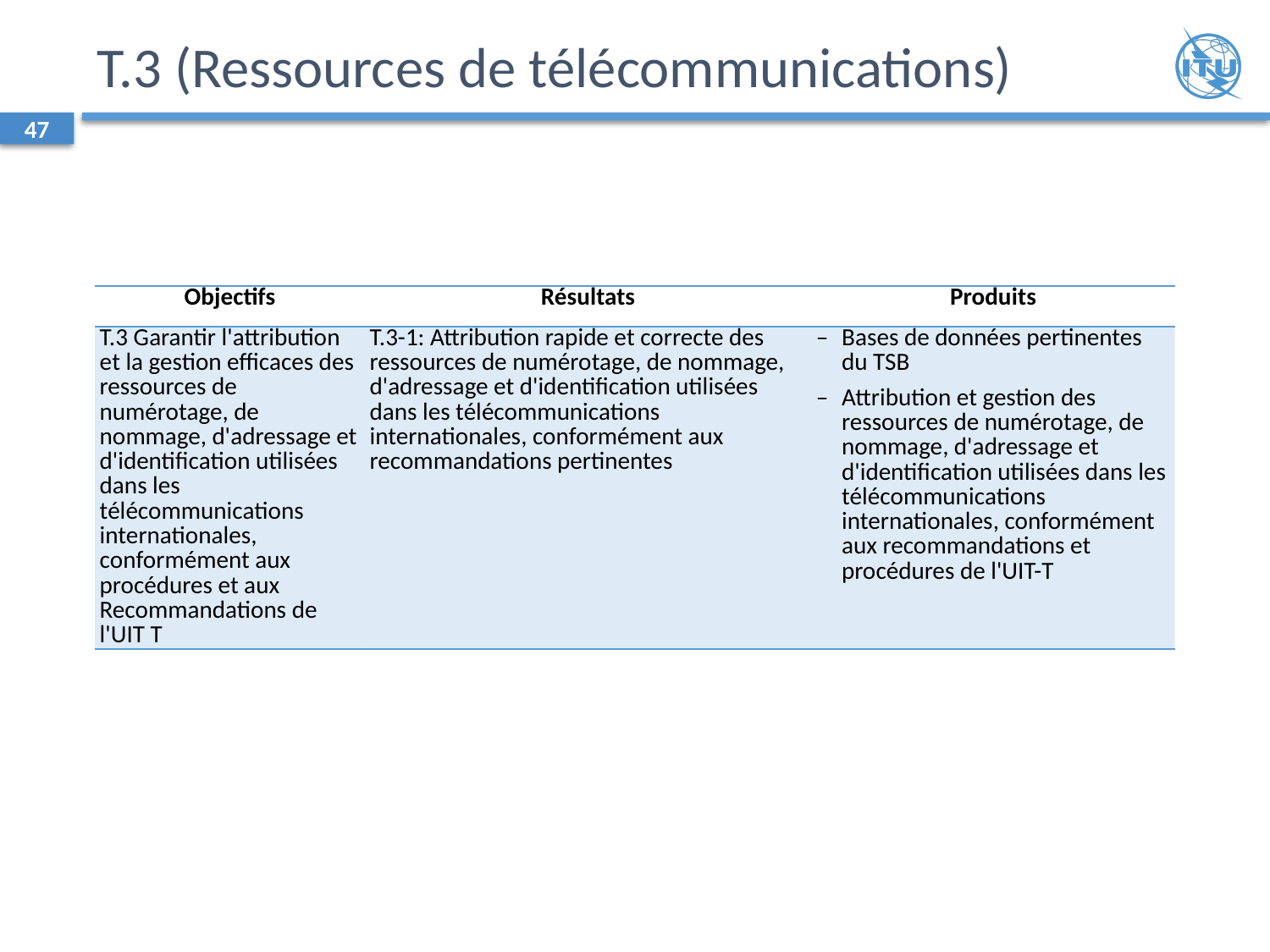

# T.3 (Ressources de télécommunications)
47
| Objectifs | Résultats | Produits |
| --- | --- | --- |
| T.3 Garantir l'attribution et la gestion efficaces des ressources de numérotage, de nommage, d'adressage et d'identification utilisées dans les télécommunications internationales, conformément aux procédures et aux Recommandations de l'UIT T | T.3-1: Attribution rapide et correcte des ressources de numérotage, de nommage, d'adressage et d'identification utilisées dans les télécommunications internationales, conformément aux recommandations pertinentes | – Bases de données pertinentes du TSB – Attribution et gestion des ressources de numérotage, de nommage, d'adressage et d'identification utilisées dans les télécommunications internationales, conformément aux recommandations et procédures de l'UIT-T |